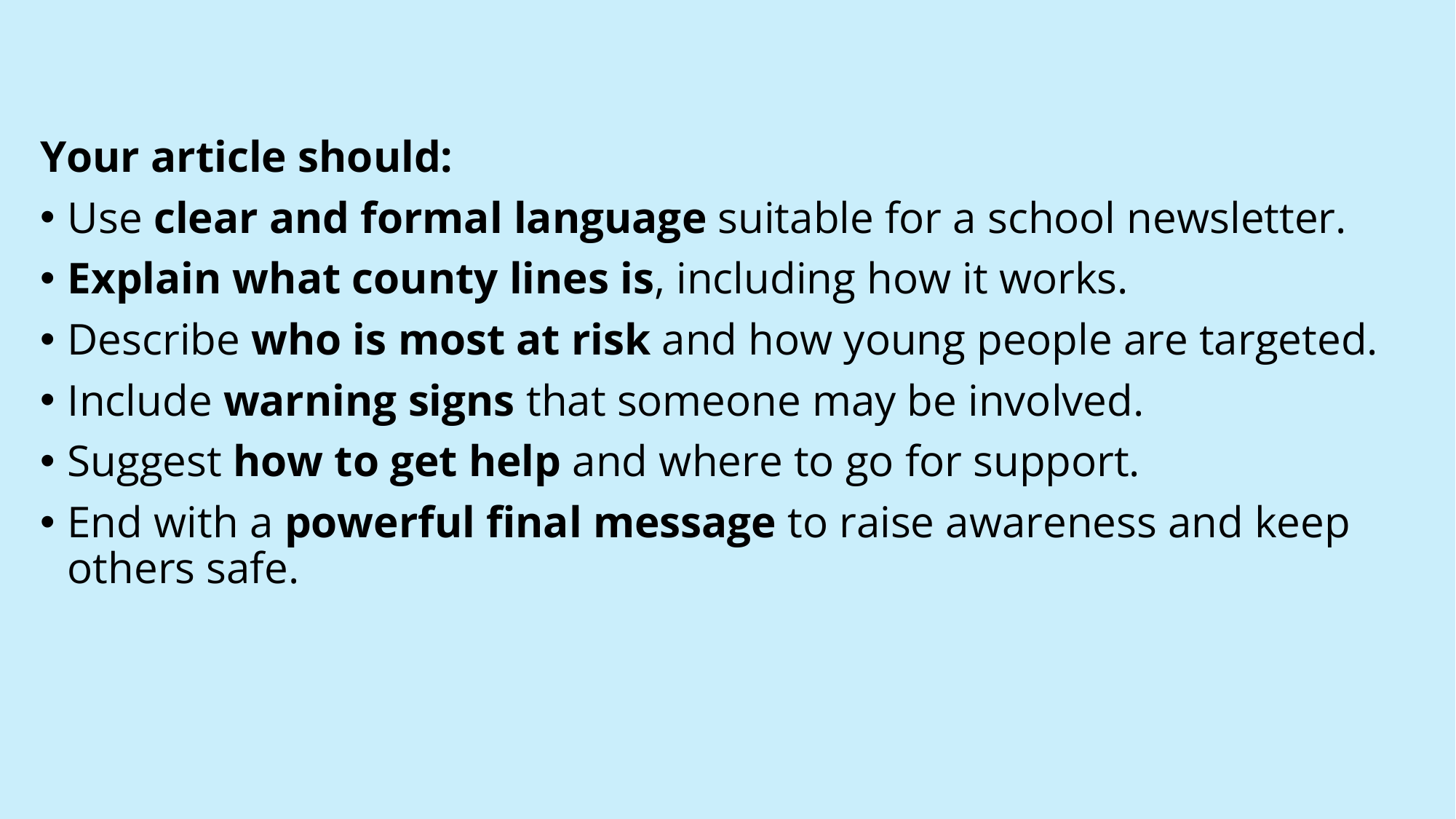

Your article should:
Use clear and formal language suitable for a school newsletter.
Explain what county lines is, including how it works.
Describe who is most at risk and how young people are targeted.
Include warning signs that someone may be involved.
Suggest how to get help and where to go for support.
End with a powerful final message to raise awareness and keep others safe.